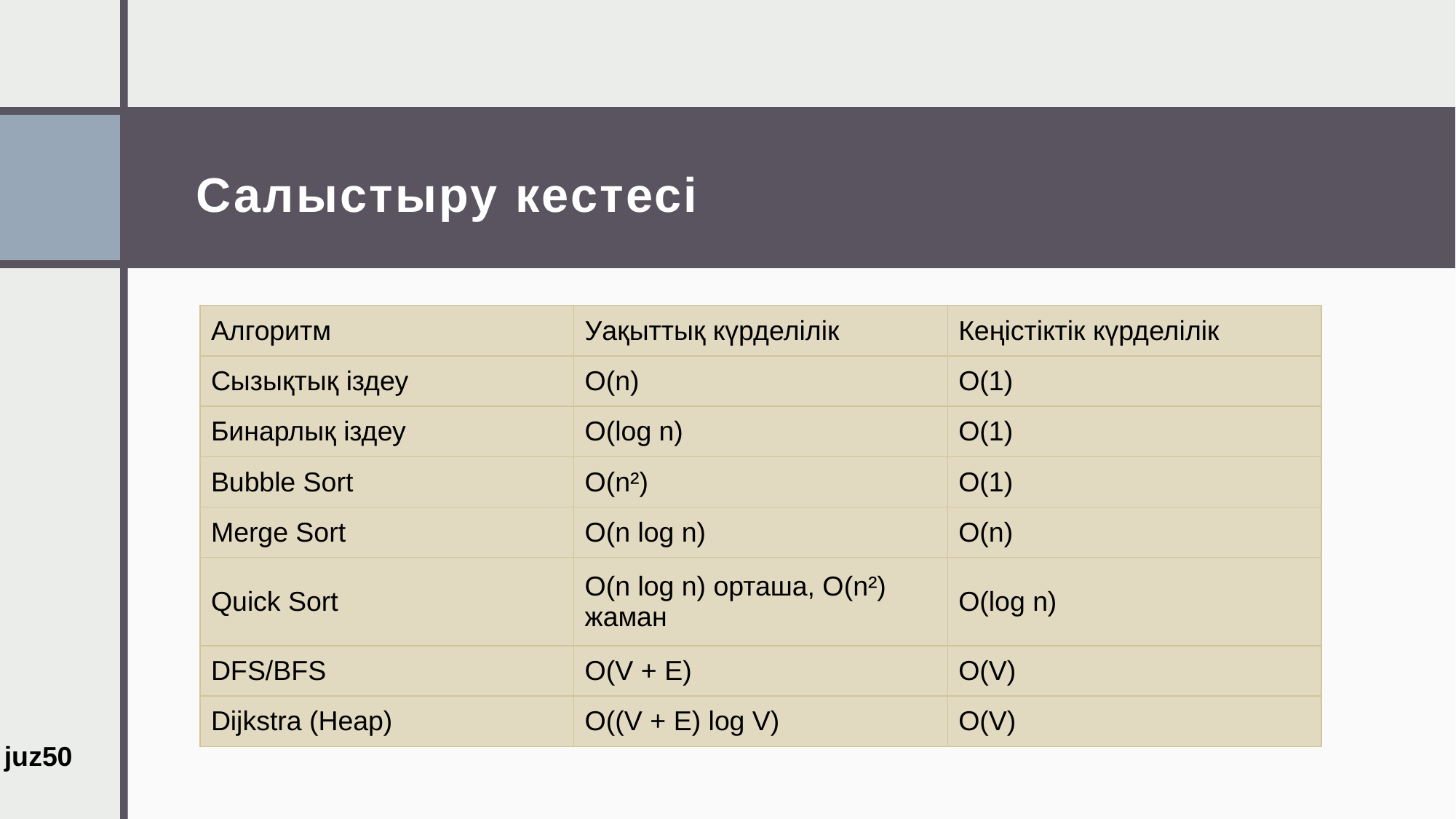

# Салыстыру кестесі
| Алгоритм | Уақыттық күрделілік | Кеңістіктік күрделілік |
| --- | --- | --- |
| Сызықтық іздеу | O(n) | O(1) |
| Бинарлық іздеу | O(log n) | O(1) |
| Bubble Sort | O(n²) | O(1) |
| Merge Sort | O(n log n) | O(n) |
| Quick Sort | O(n log n) орташа, O(n²) жаман | O(log n) |
| DFS/BFS | O(V + E) | O(V) |
| Dijkstra (Heap) | O((V + E) log V) | O(V) |
juz50